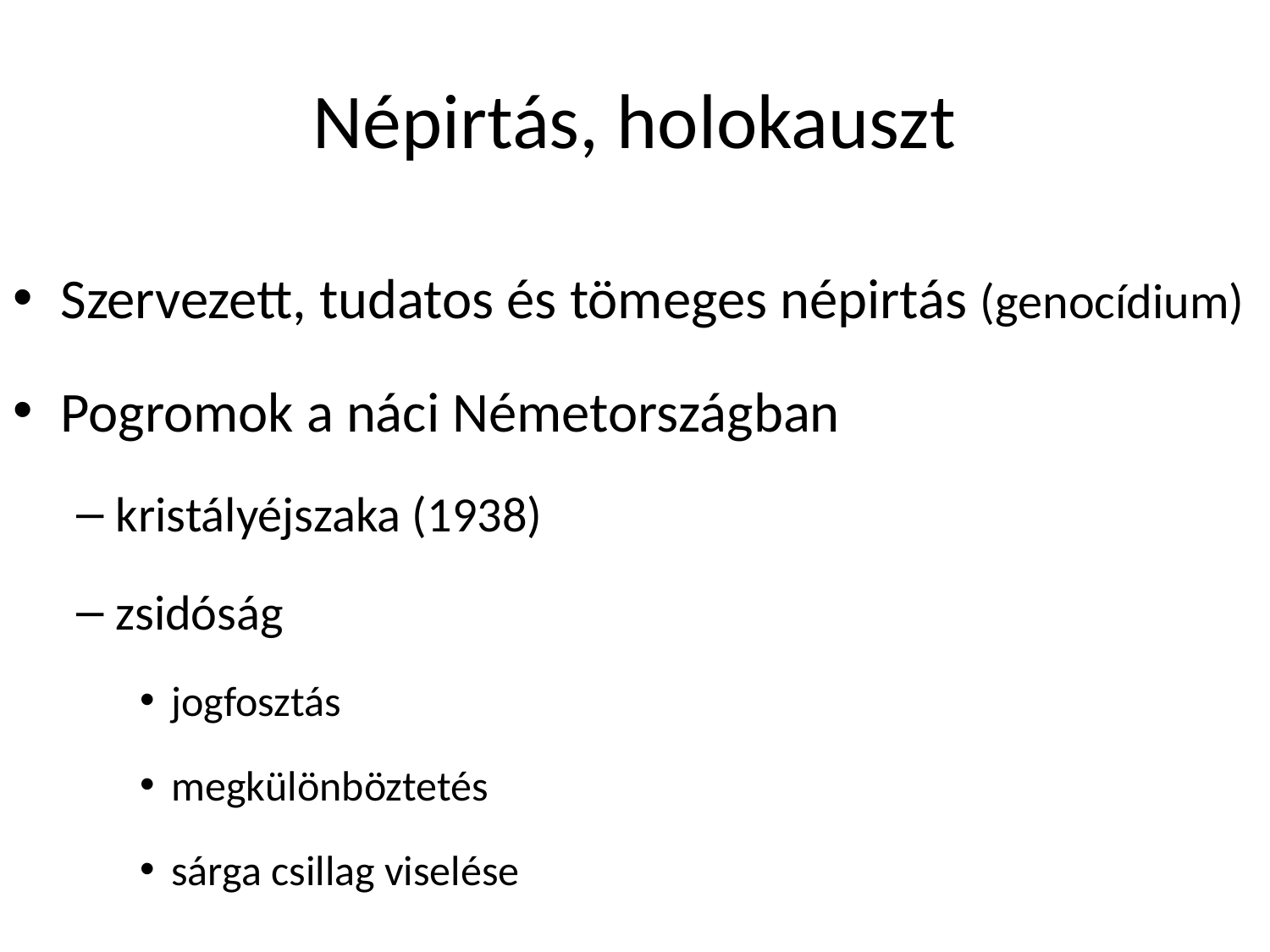

# Népirtás, holokauszt
Szervezett, tudatos és tömeges népirtás (genocídium)
Pogromok a náci Németországban
kristályéjszaka (1938)
zsidóság
jogfosztás
megkülönböztetés
sárga csillag viselése